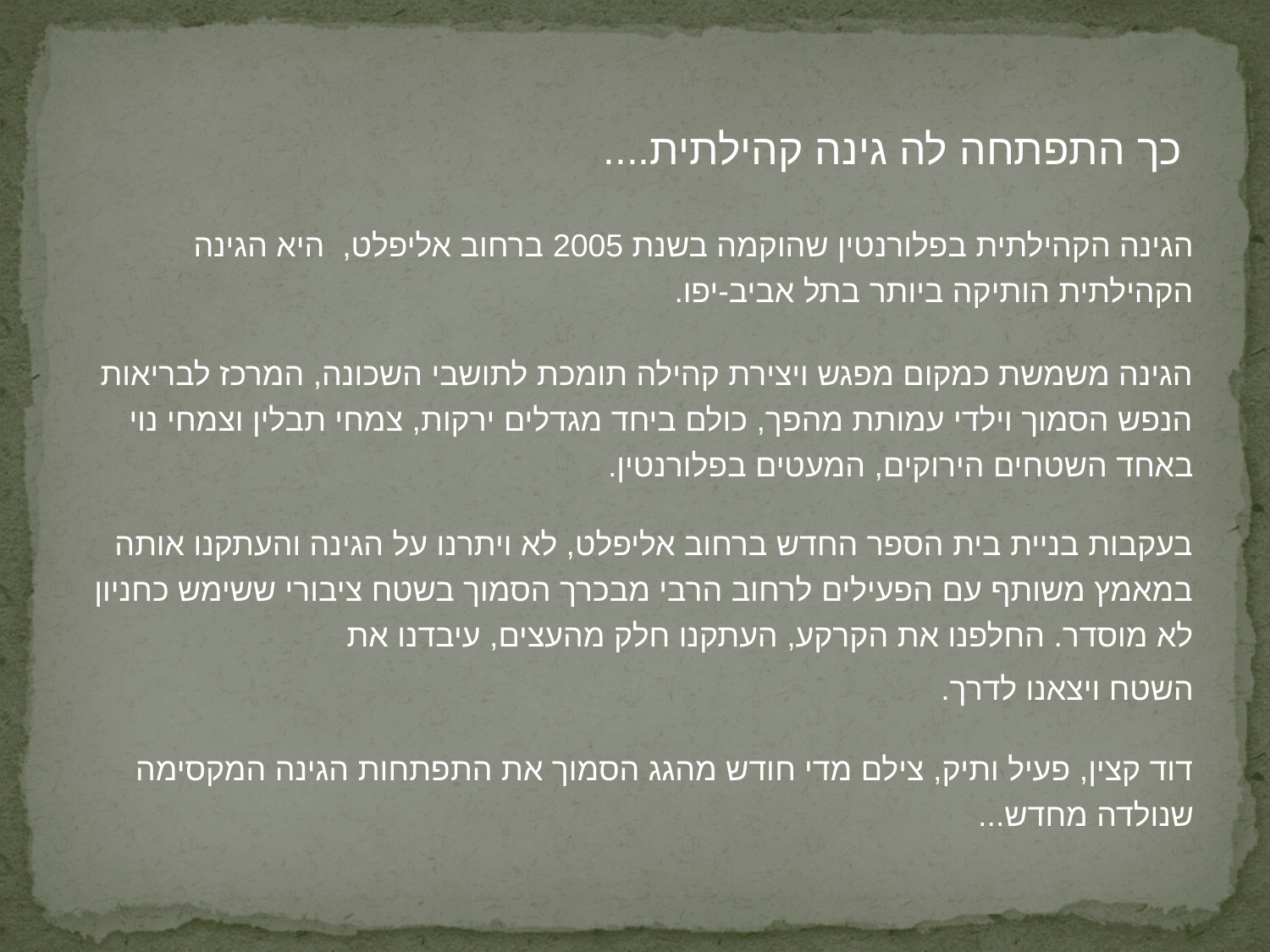

כך התפתחה לה גינה קהילתית....
הגינה הקהילתית בפלורנטין שהוקמה בשנת 2005 ברחוב אליפלט,  היא הגינה הקהילתית הותיקה ביותר בתל אביב-יפו.

הגינה משמשת כמקום מפגש ויצירת קהילה תומכת לתושבי השכונה, המרכז לבריאות הנפש הסמוך וילדי עמותת מהפך, כולם ביחד מגדלים ירקות, צמחי תבלין וצמחי נוי באחד השטחים הירוקים, המעטים בפלורנטין.

בעקבות בניית בית הספר החדש ברחוב אליפלט, לא ויתרנו על הגינה והעתקנו אותה במאמץ משותף עם הפעילים לרחוב הרבי מבכרך הסמוך בשטח ציבורי ששימש כחניון לא מוסדר. החלפנו את הקרקע, העתקנו חלק מהעצים, עיבדנו את
השטח ויצאנו לדרך.

דוד קצין, פעיל ותיק, צילם מדי חודש מהגג הסמוך את התפתחות הגינה המקסימה שנולדה מחדש...